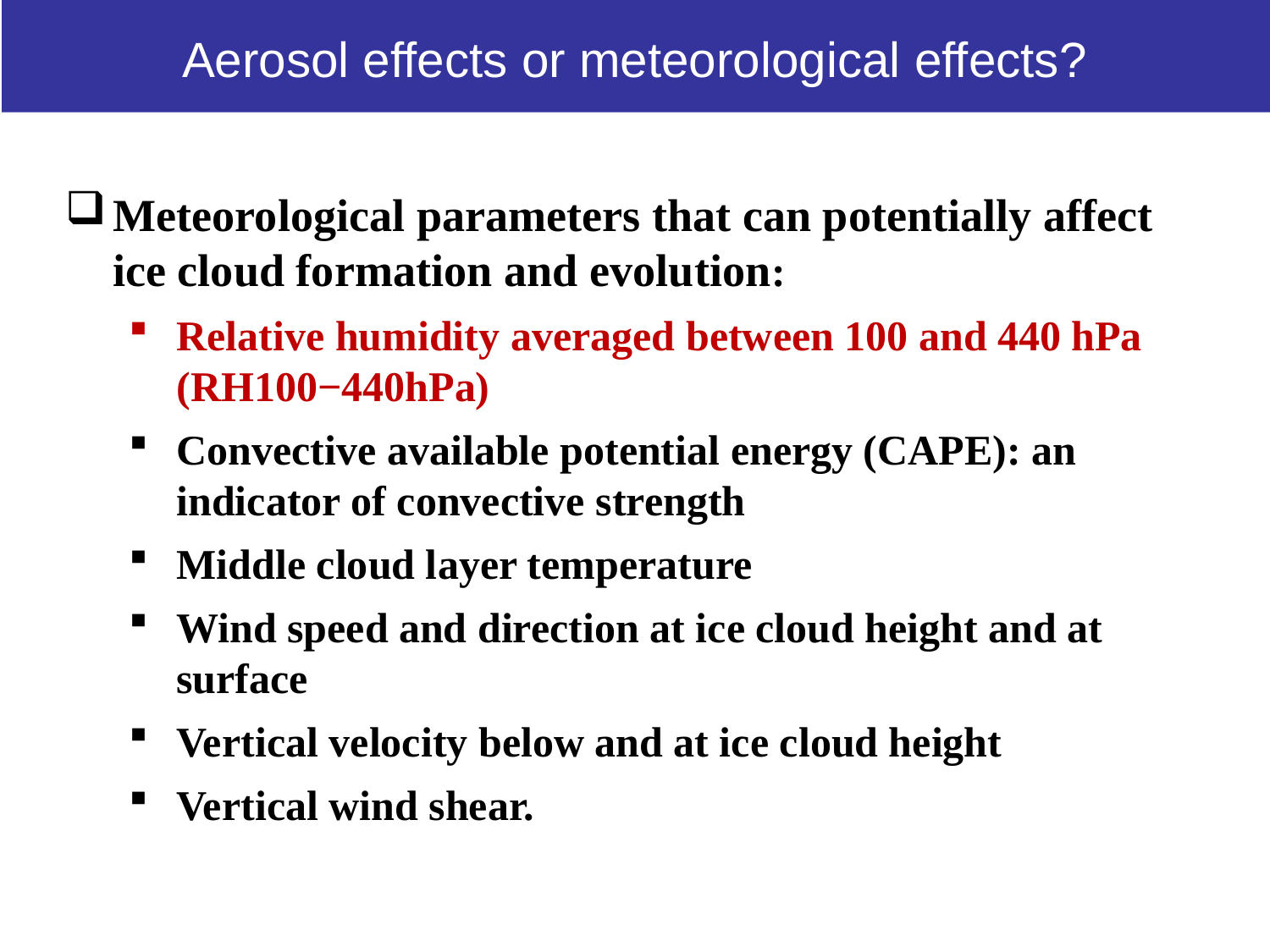

# Aerosol effects or meteorological effects?
Meteorological parameters that can potentially affect ice cloud formation and evolution:
Relative humidity averaged between 100 and 440 hPa (RH100−440hPa)
Convective available potential energy (CAPE): an indicator of convective strength
Middle cloud layer temperature
Wind speed and direction at ice cloud height and at surface
Vertical velocity below and at ice cloud height
Vertical wind shear.